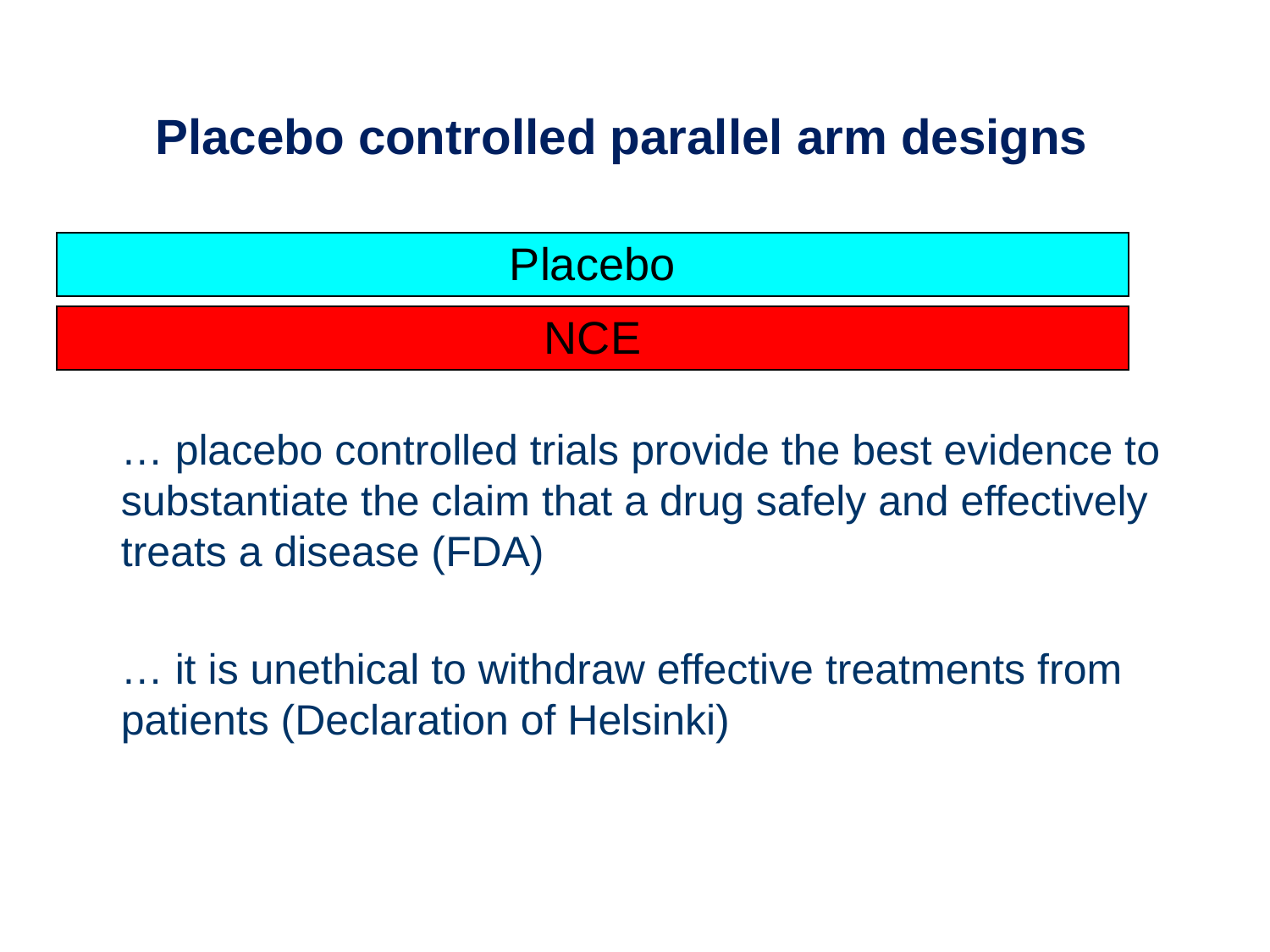

Placebo controlled parallel arm designs
Placebo
NCE
… placebo controlled trials provide the best evidence to substantiate the claim that a drug safely and effectively treats a disease (FDA)

… it is unethical to withdraw effective treatments from patients (Declaration of Helsinki)